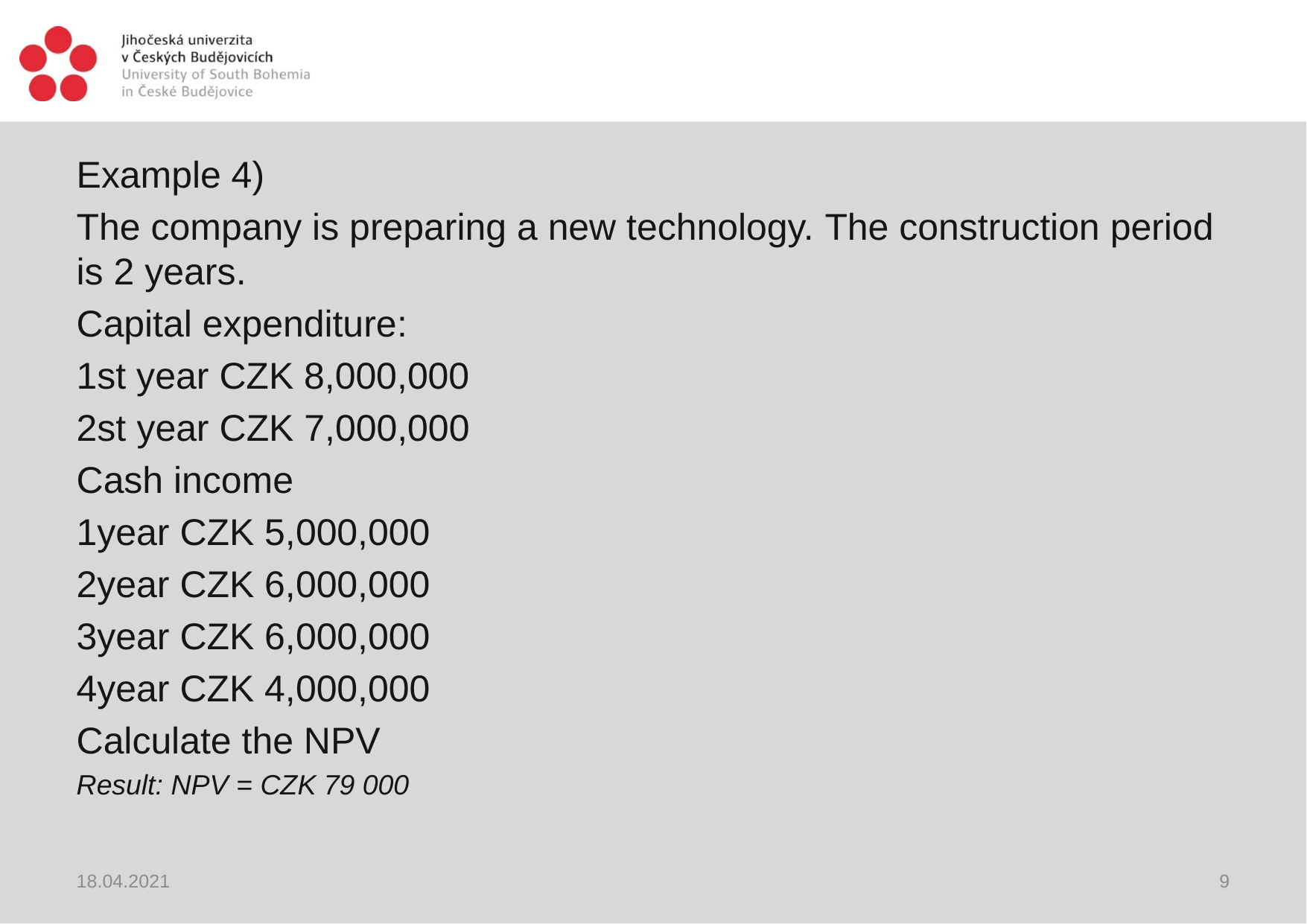

#
Example 4)
The company is preparing a new technology. The construction period is 2 years.
Capital expenditure:
1st year CZK 8,000,000
2st year CZK 7,000,000
Cash income
1year CZK 5,000,000
2year CZK 6,000,000
3year CZK 6,000,000
4year CZK 4,000,000
Calculate the NPV
Result: NPV = CZK 79 000
18.04.2021
9